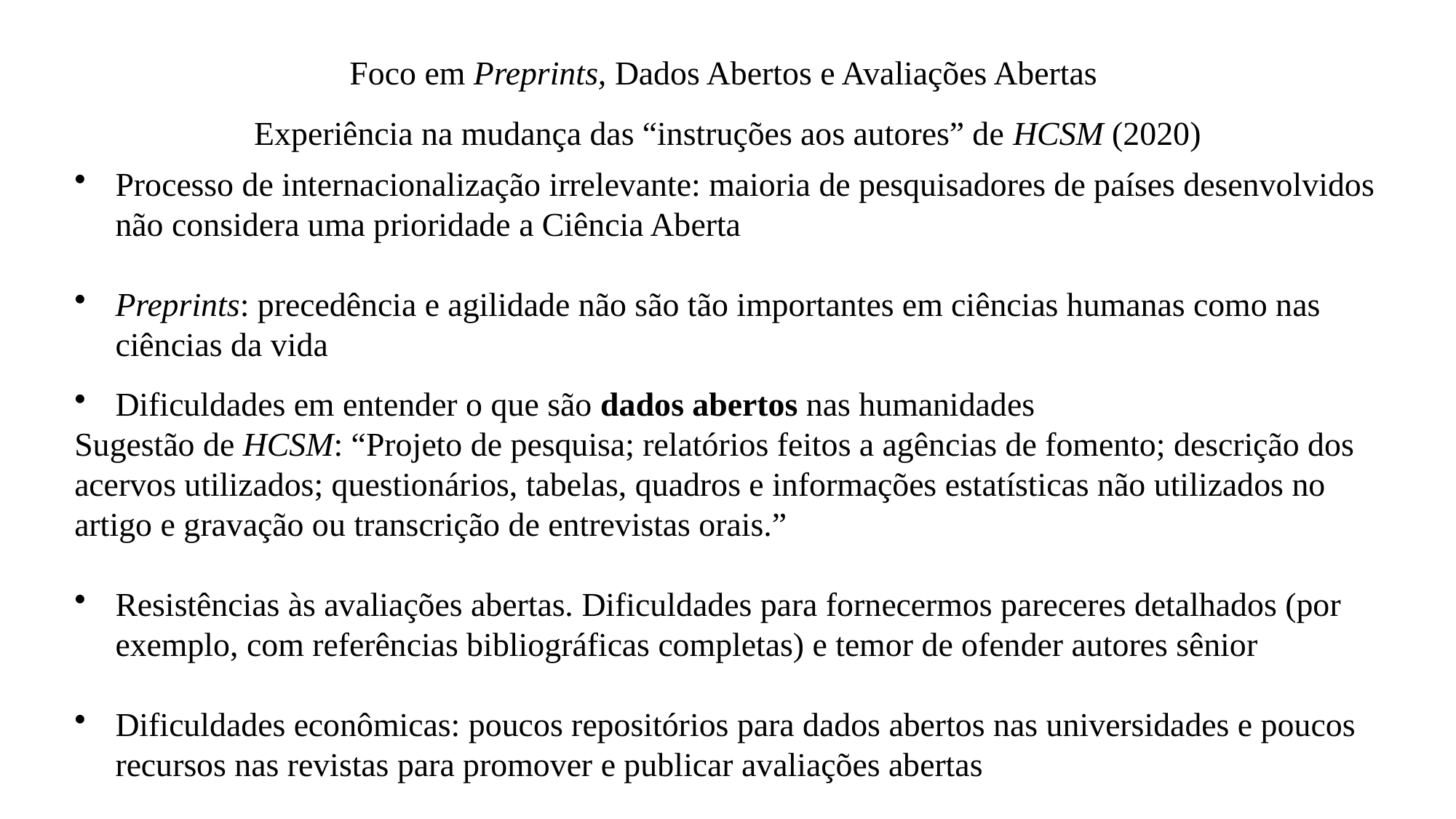

# Foco em Preprints, Dados Abertos e Avaliações Abertas Experiência na mudança das “instruções aos autores” de HCSM (2020)
Processo de internacionalização irrelevante: maioria de pesquisadores de países desenvolvidos não considera uma prioridade a Ciência Aberta

Preprints: precedência e agilidade não são tão importantes em ciências humanas como nas ciências da vida
Dificuldades em entender o que são dados abertos nas humanidades
Sugestão de HCSM: “Projeto de pesquisa; relatórios feitos a agências de fomento; descrição dos acervos utilizados; questionários, tabelas, quadros e informações estatísticas não utilizados no artigo e gravação ou transcrição de entrevistas orais.”

Resistências às avaliações abertas. Dificuldades para fornecermos pareceres detalhados (por exemplo, com referências bibliográficas completas) e temor de ofender autores sênior

Dificuldades econômicas: poucos repositórios para dados abertos nas universidades e poucos recursos nas revistas para promover e publicar avaliações abertas